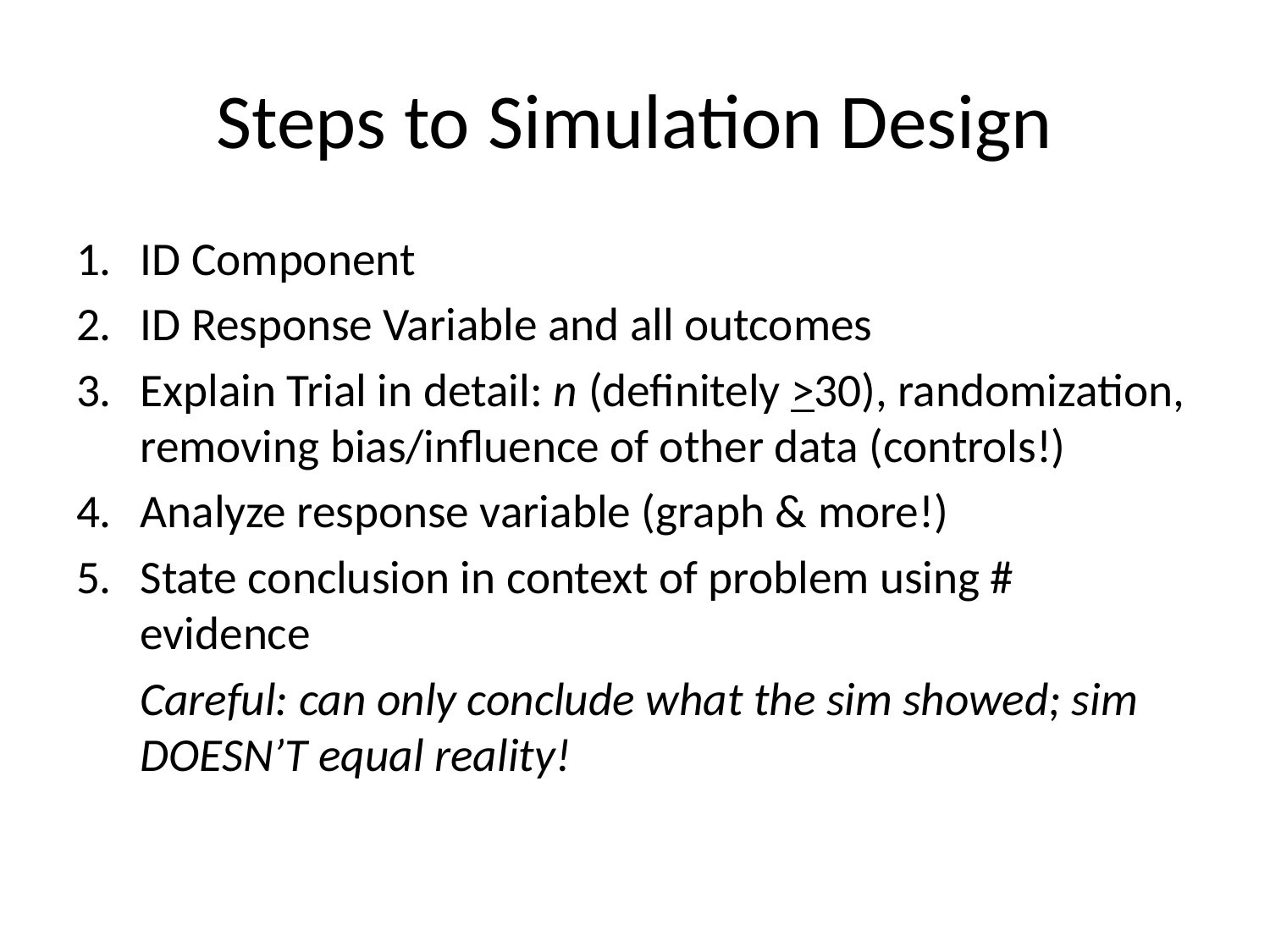

# Steps to Simulation Design
ID Component
ID Response Variable and all outcomes
Explain Trial in detail: n (definitely >30), randomization, removing bias/influence of other data (controls!)
Analyze response variable (graph & more!)
State conclusion in context of problem using # evidence
	Careful: can only conclude what the sim showed; sim DOESN’T equal reality!